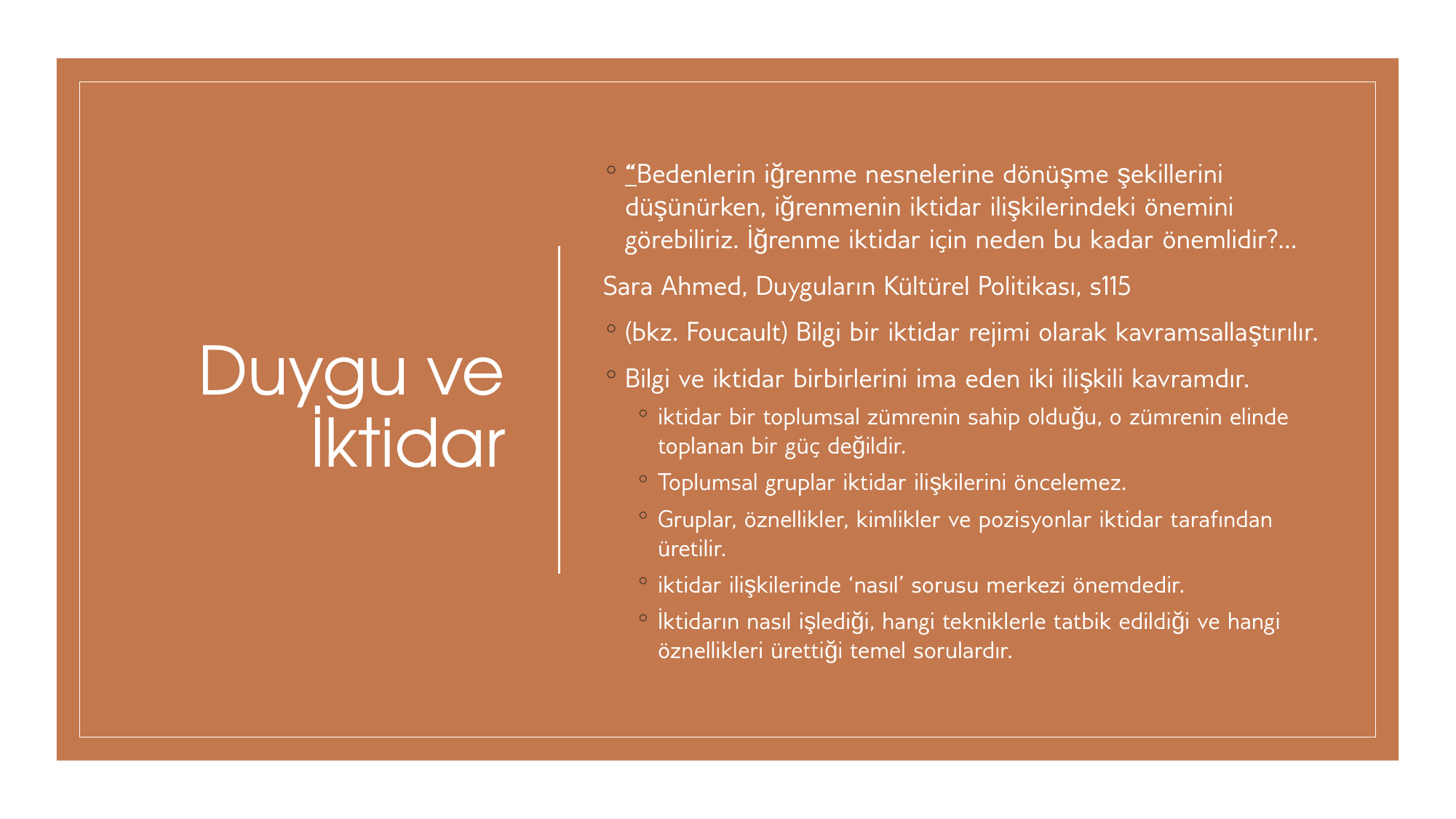

# Duygu ve İktidar
“Bedenlerin iğrenme nesnelerine dönüşme şekillerini düşünürken, iğrenmenin iktidar ilişkilerindeki önemini görebiliriz. İğrenme iktidar için neden bu kadar önemlidir?...
Sara Ahmed, Duyguların Kültürel Politikası, s115
(bkz. Foucault) Bilgi bir iktidar rejimi olarak kavramsallaştırılır.
Bilgi ve iktidar birbirlerini ima eden iki ilişkili kavramdır.
iktidar bir toplumsal zümrenin sahip olduğu, o zümrenin elinde toplanan bir güç değildir.
Toplumsal gruplar iktidar ilişkilerini öncelemez.
Gruplar, öznellikler, kimlikler ve pozisyonlar iktidar tarafından üretilir.
iktidar ilişkilerinde ‘nasıl’ sorusu merkezi önemdedir.
İktidarın nasıl işlediği, hangi tekniklerle tatbik edildiği ve hangi öznellikleri ürettiği temel sorulardır.